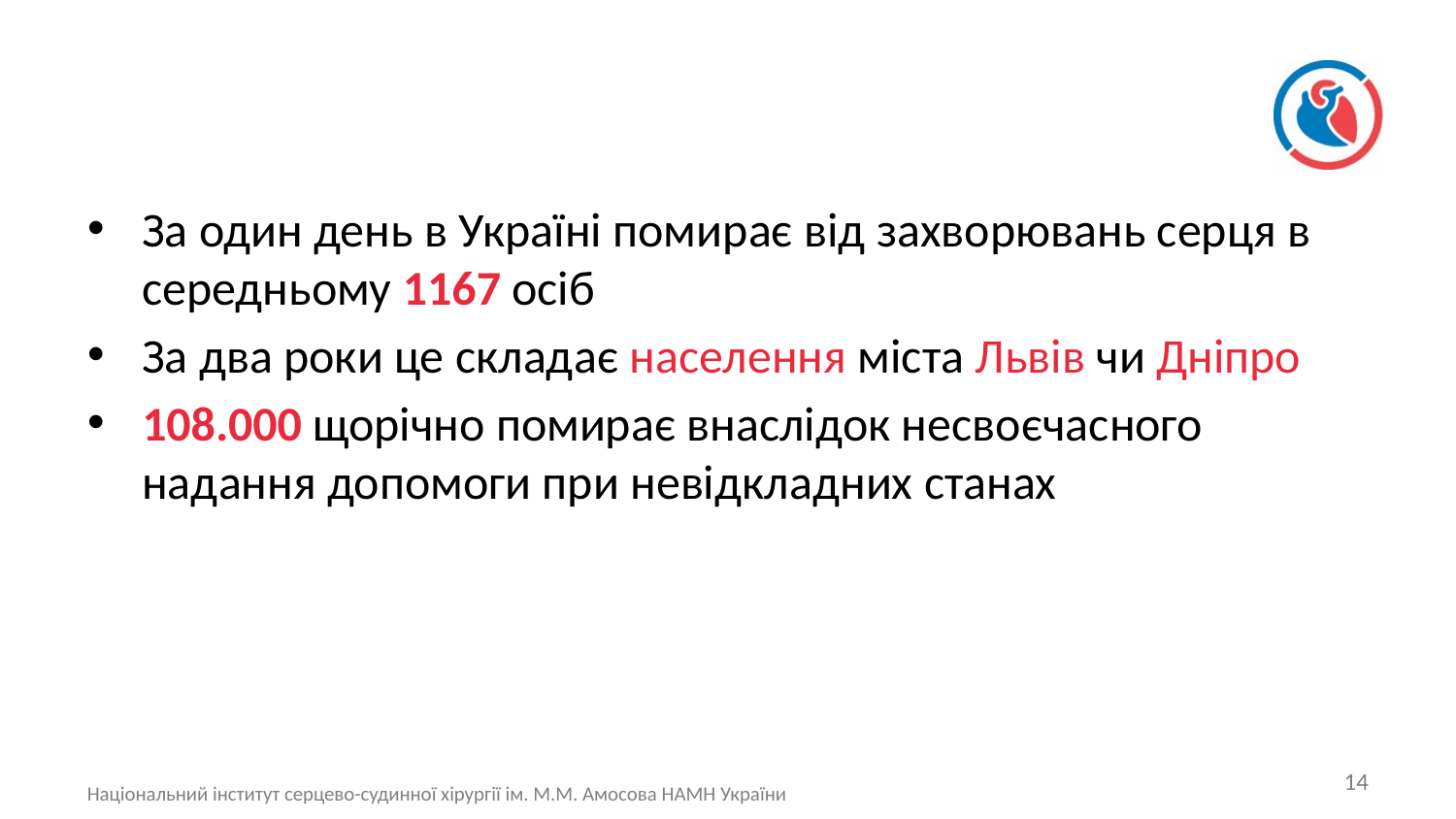

За один день в Україні помирає від захворювань серця в середньому 1167 осіб
За два роки це складає населення міста Львів чи Дніпро
108.000 щорічно помирає внаслідок несвоєчасного надання допомоги при невідкладних станах
14